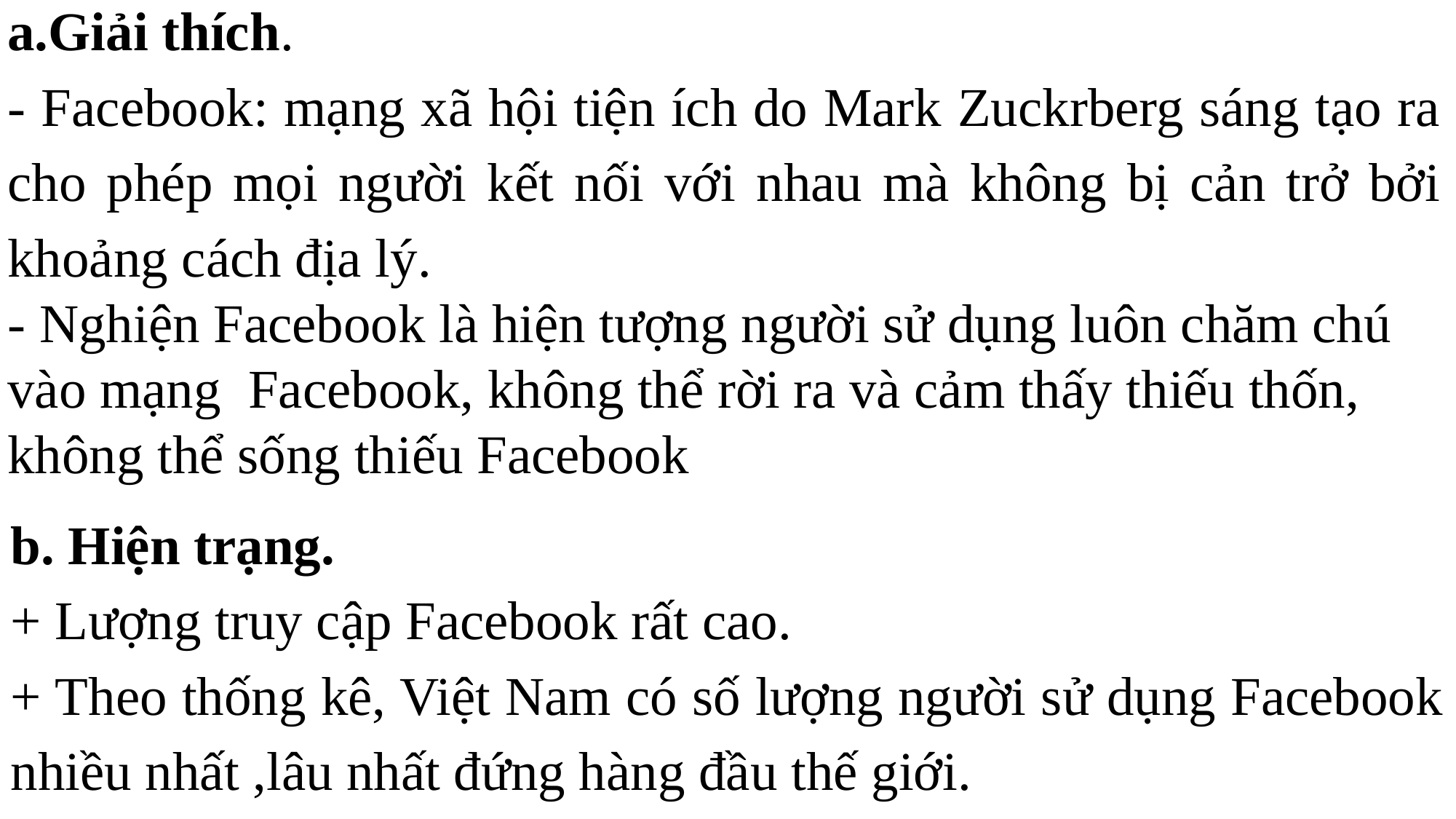

a.Giải thích.
- Facebook: mạng xã hội tiện ích do Mark Zuckrberg sáng tạo ra cho phép mọi người kết nối với nhau mà không bị cản trở bởi khoảng cách địa lý.
- Nghiện Facebook là hiện tượng người sử dụng luôn chăm chú vào mạng  Facebook, không thể rời ra và cảm thấy thiếu thốn, không thể sống thiếu Facebook
b. Hiện trạng.
+ Lượng truy cập Facebook rất cao.
+ Theo thống kê, Việt Nam có số lượng người sử dụng Facebook nhiều nhất ,lâu nhất đứng hàng đầu thế giới.